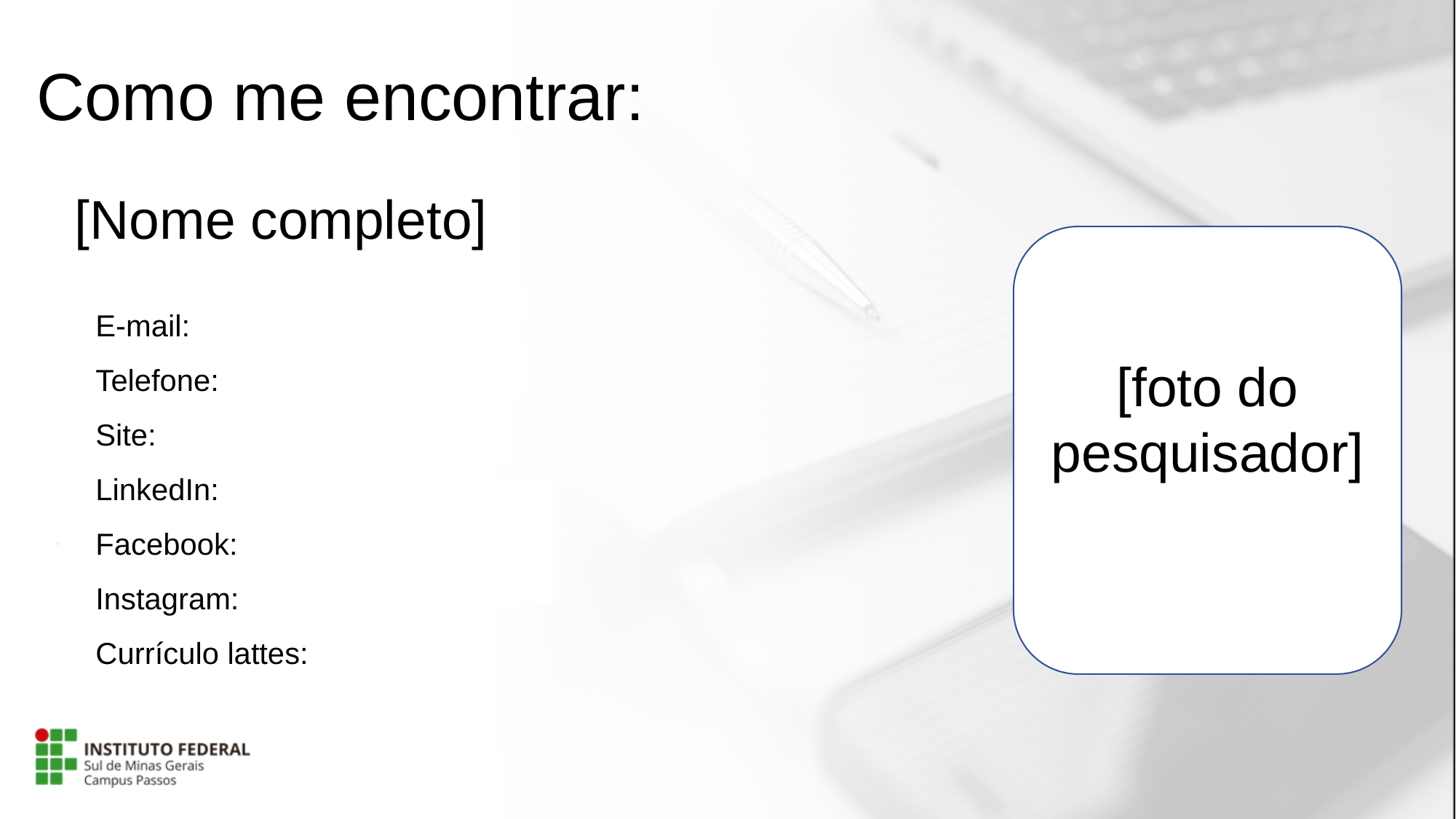

Como me encontrar:
[Nome completo]

E-mail:
Telefone:
Site:
LinkedIn:
Facebook:
Instagram:
Currículo lattes:
[foto do pesquisador]